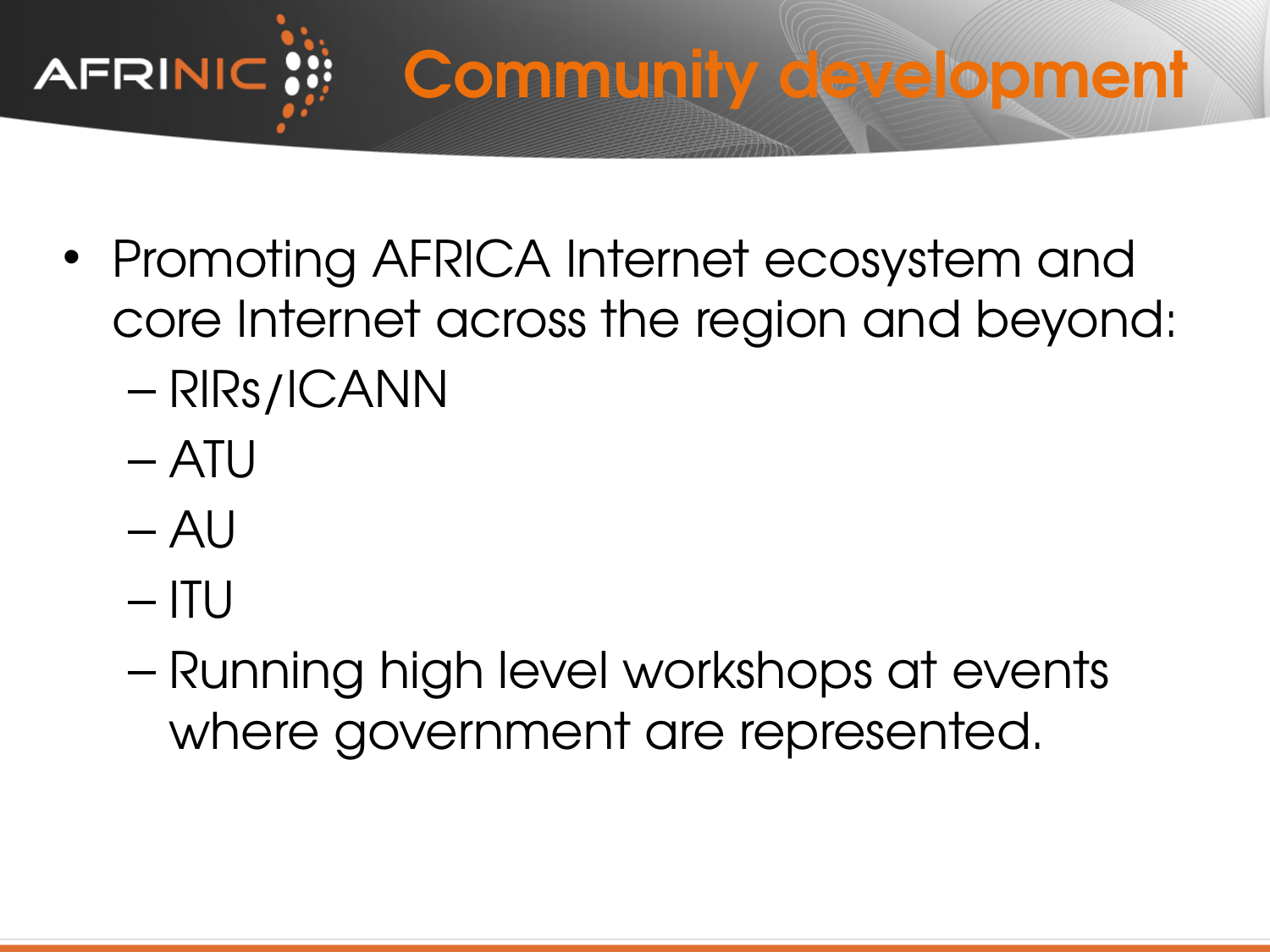

Community development
Promoting AFRICA Internet ecosystem and core Internet across the region and beyond:
RIRs/ICANN
ATU
AU
ITU
Running high level workshops at events where government are represented.